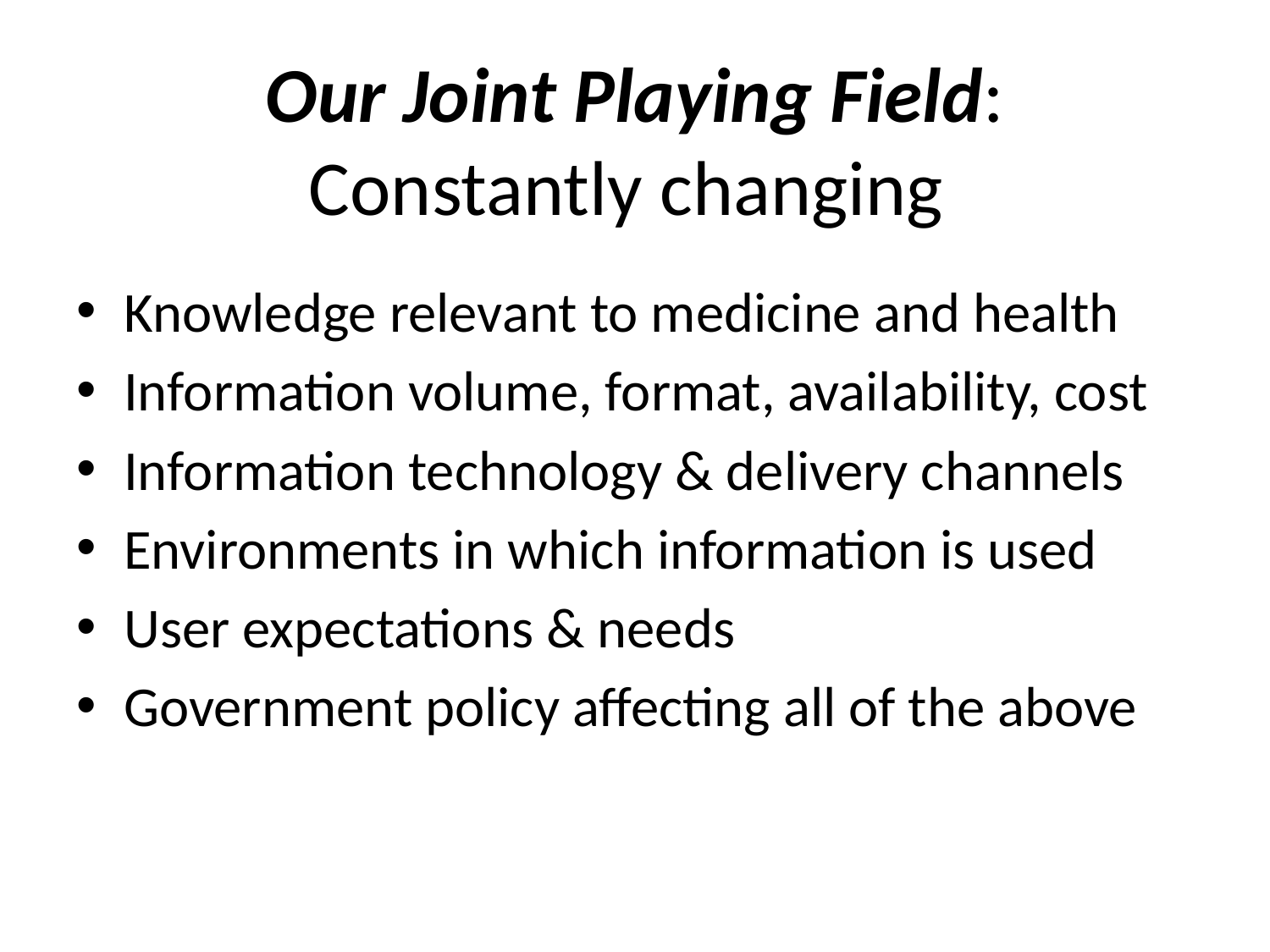

# Our Joint Playing Field: Constantly changing

Knowledge relevant to medicine and health
Information volume, format, availability, cost
Information technology & delivery channels
Environments in which information is used
User expectations & needs
Government policy affecting all of the above